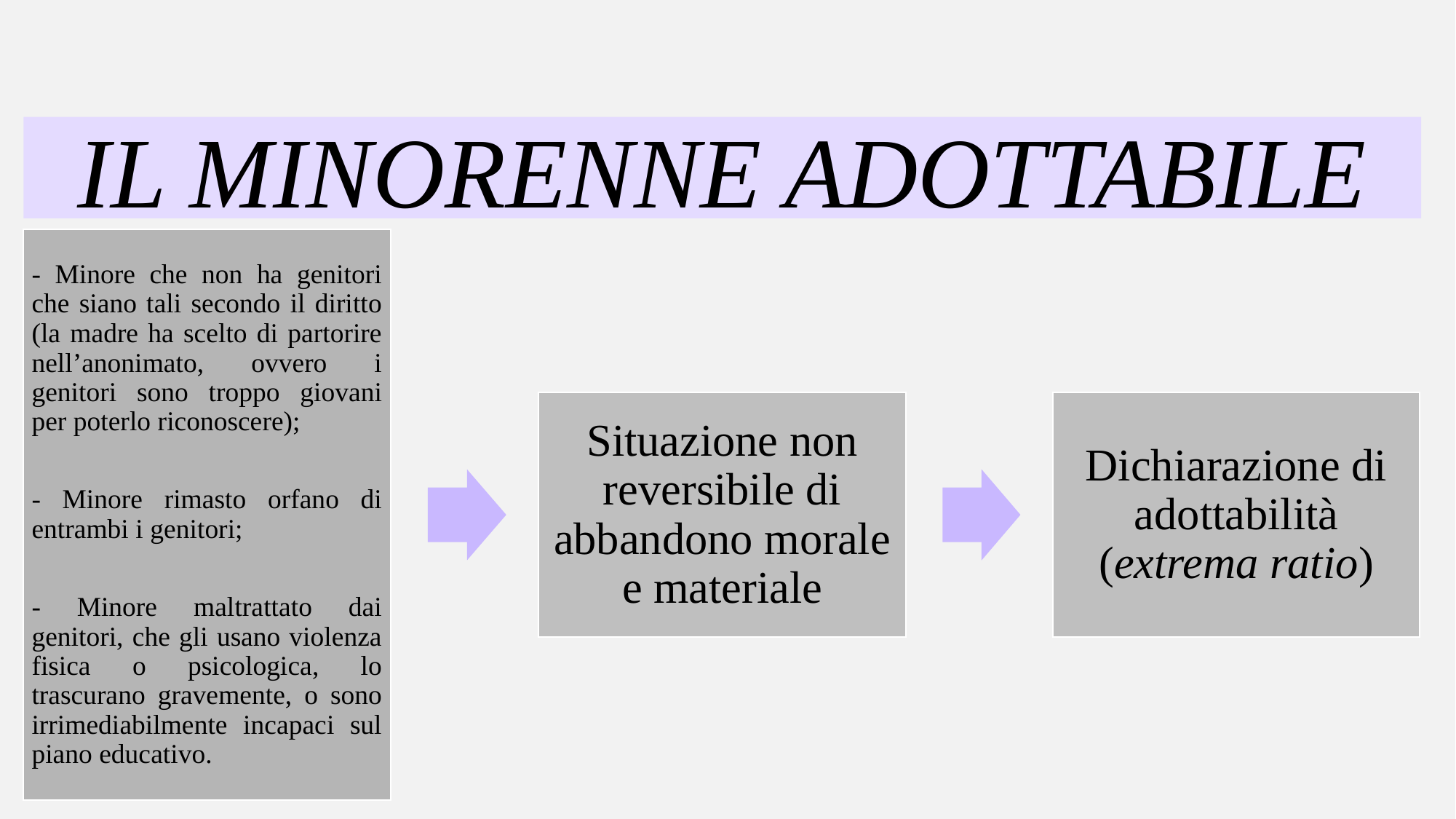

# Il minorenne adottabile
- Minore che non ha genitori che siano tali secondo il diritto (la madre ha scelto di partorire nell’anonimato, ovvero i genitori sono troppo giovani per poterlo riconoscere);

- Minore rimasto orfano di entrambi i genitori;

- Minore maltrattato dai genitori, che gli usano violenza fisica o psicologica, lo trascurano gravemente, o sono irrimediabilmente incapaci sul piano educativo.

Situazione non reversibile di abbandono morale e materiale

Dichiarazione di adottabilità (extrema ratio)